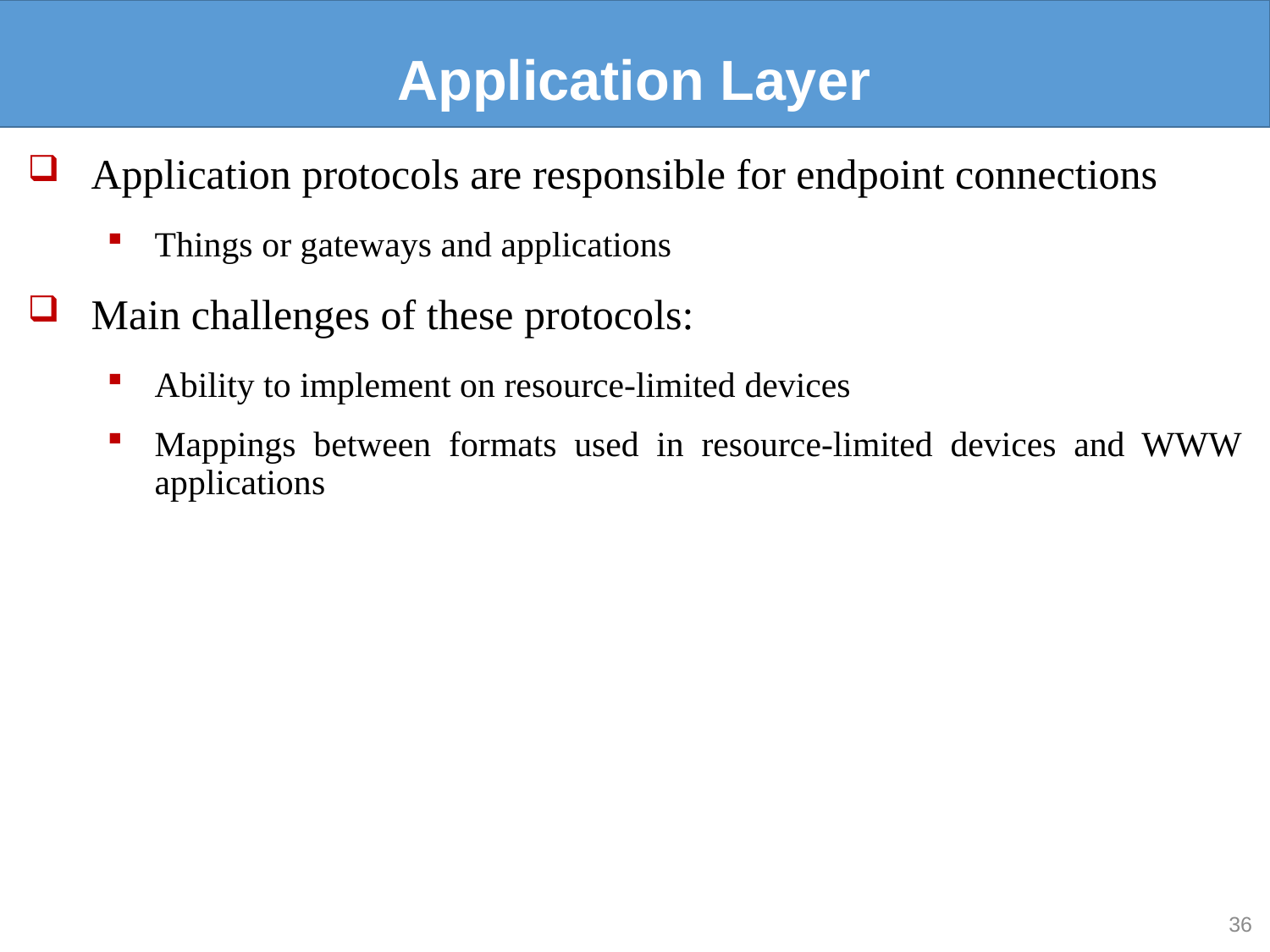

Application Layer
Application protocols are responsible for endpoint connections
Things or gateways and applications
Main challenges of these protocols:
Ability to implement on resource-limited devices
Mappings between formats used in resource-limited devices and WWW applications

36